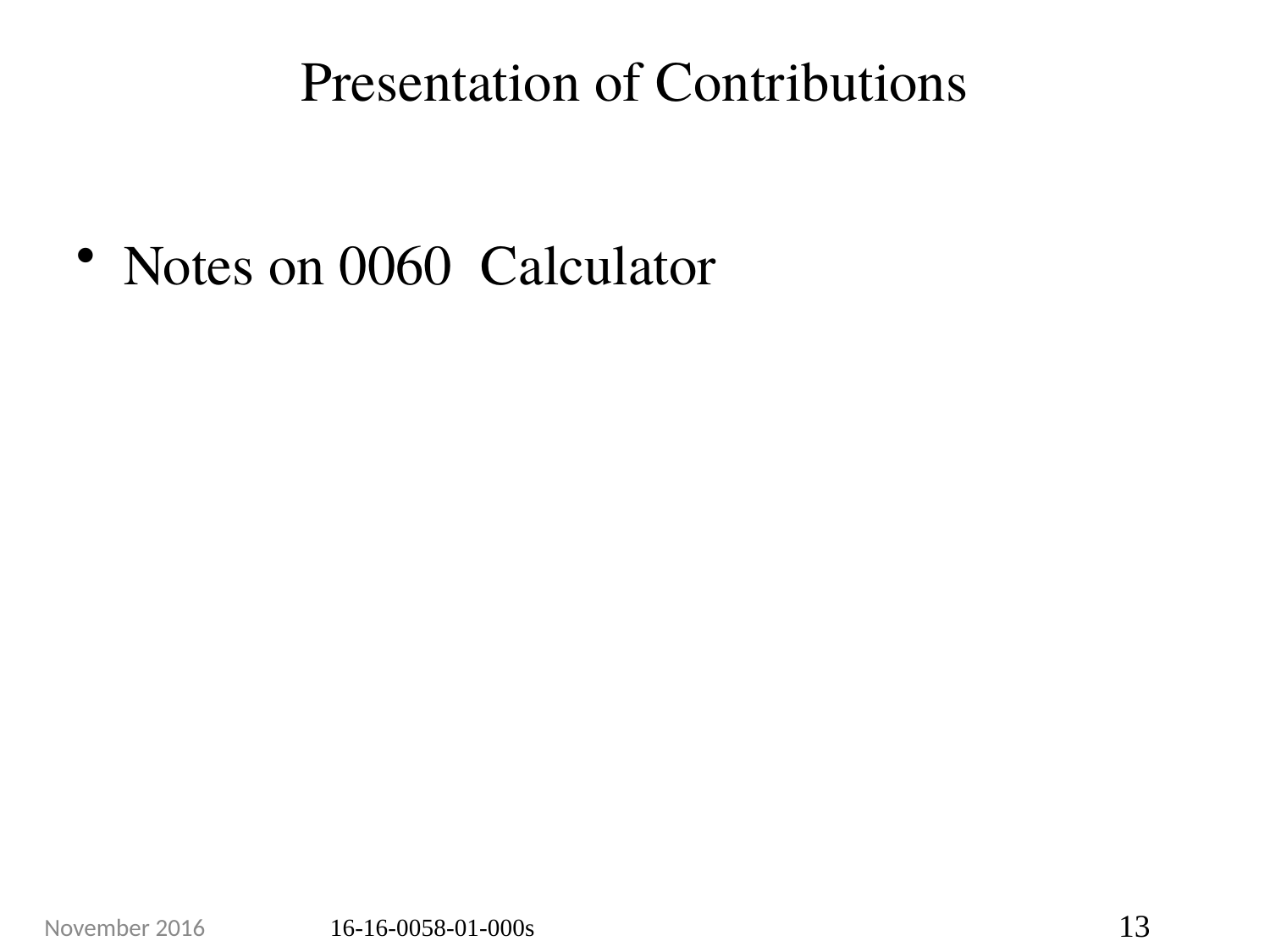

# Presentation of Contributions
Notes on 0060  Calculator